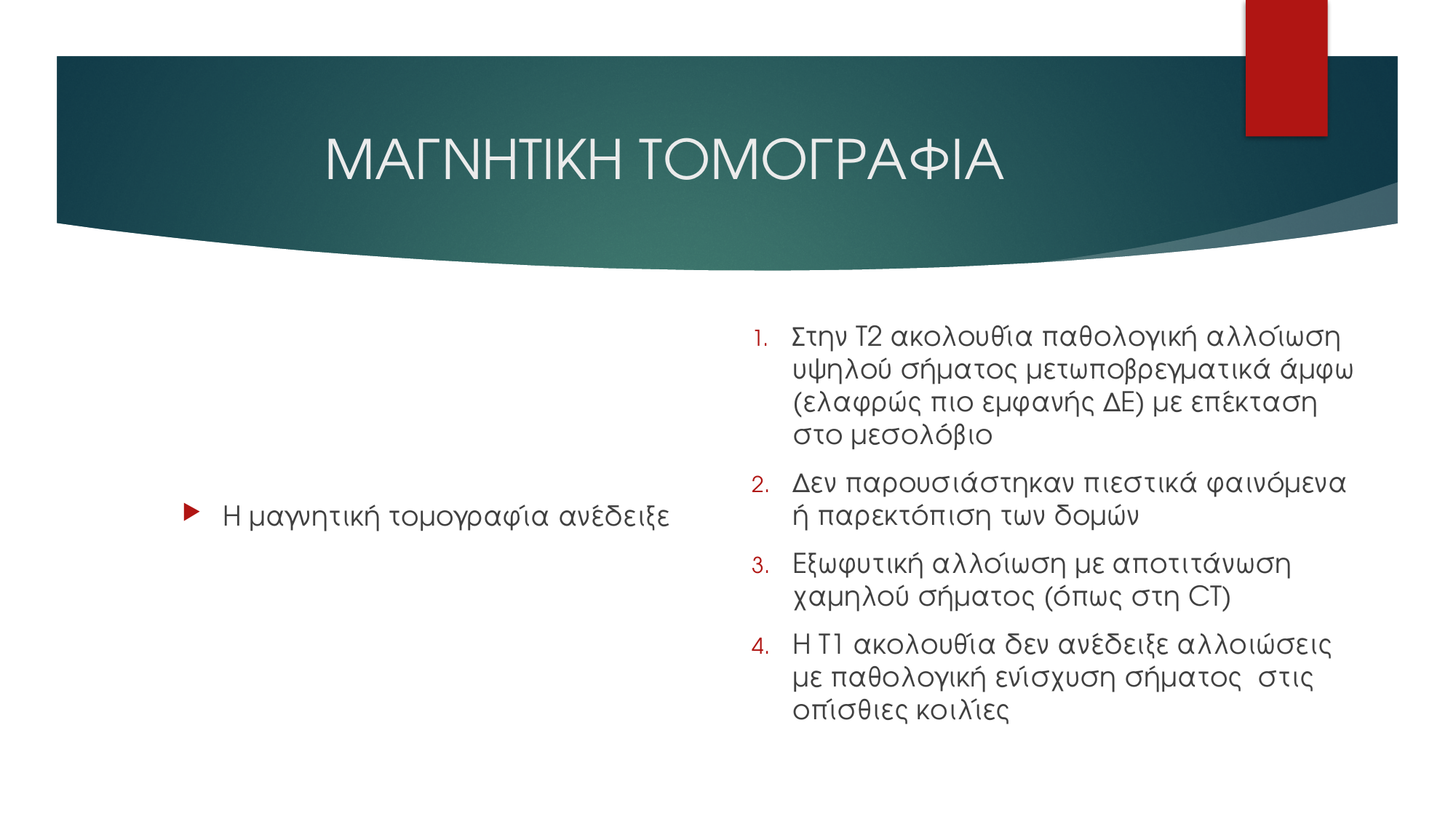

# ΜΑΓΝΗΤΙΚΗ ΤΟΜΟΓΡΑΦΙΑ
Στην Τ2 ακολουθία παθολογική αλλοίωση υψηλού σήματος μετωποβρεγματικά άμφω (ελαφρώς πιο εμφανής ΔΕ) με επέκταση στο μεσολόβιο
Δεν παρουσιάστηκαν πιεστικά φαινόμενα ή παρεκτόπιση των δομών
Εξωφυτική αλλοίωση με αποτιτάνωση χαμηλού σήματος (όπως στη CT)
Η Τ1 ακολουθία δεν ανέδειξε αλλοιώσεις με παθολογική ενίσχυση σήματος  στις οπίσθιες κοιλίες

Η μαγνητική τομογραφία ανέδειξε